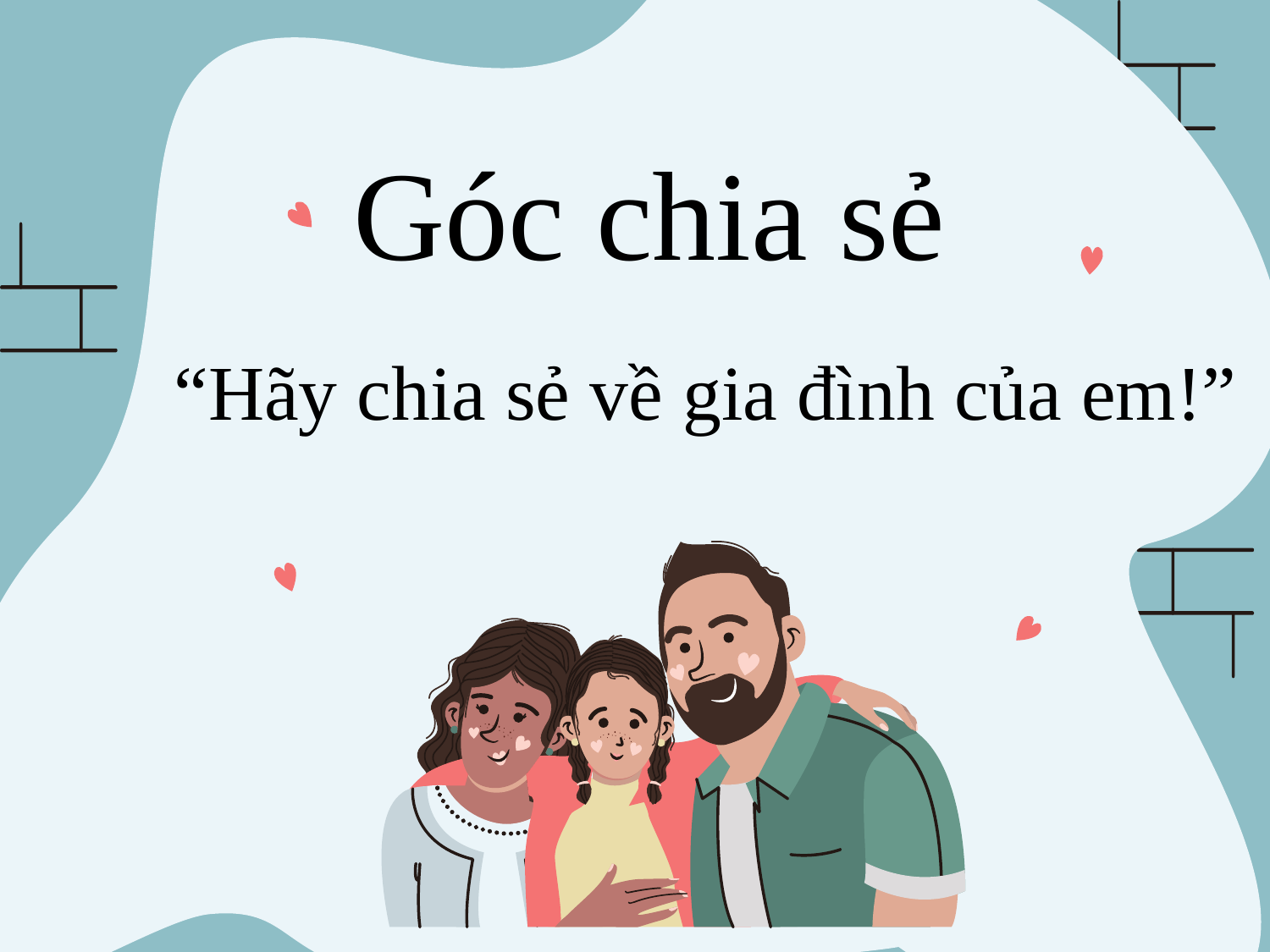

# Góc chia sẻ

“Hãy chia sẻ về gia đình của em!”